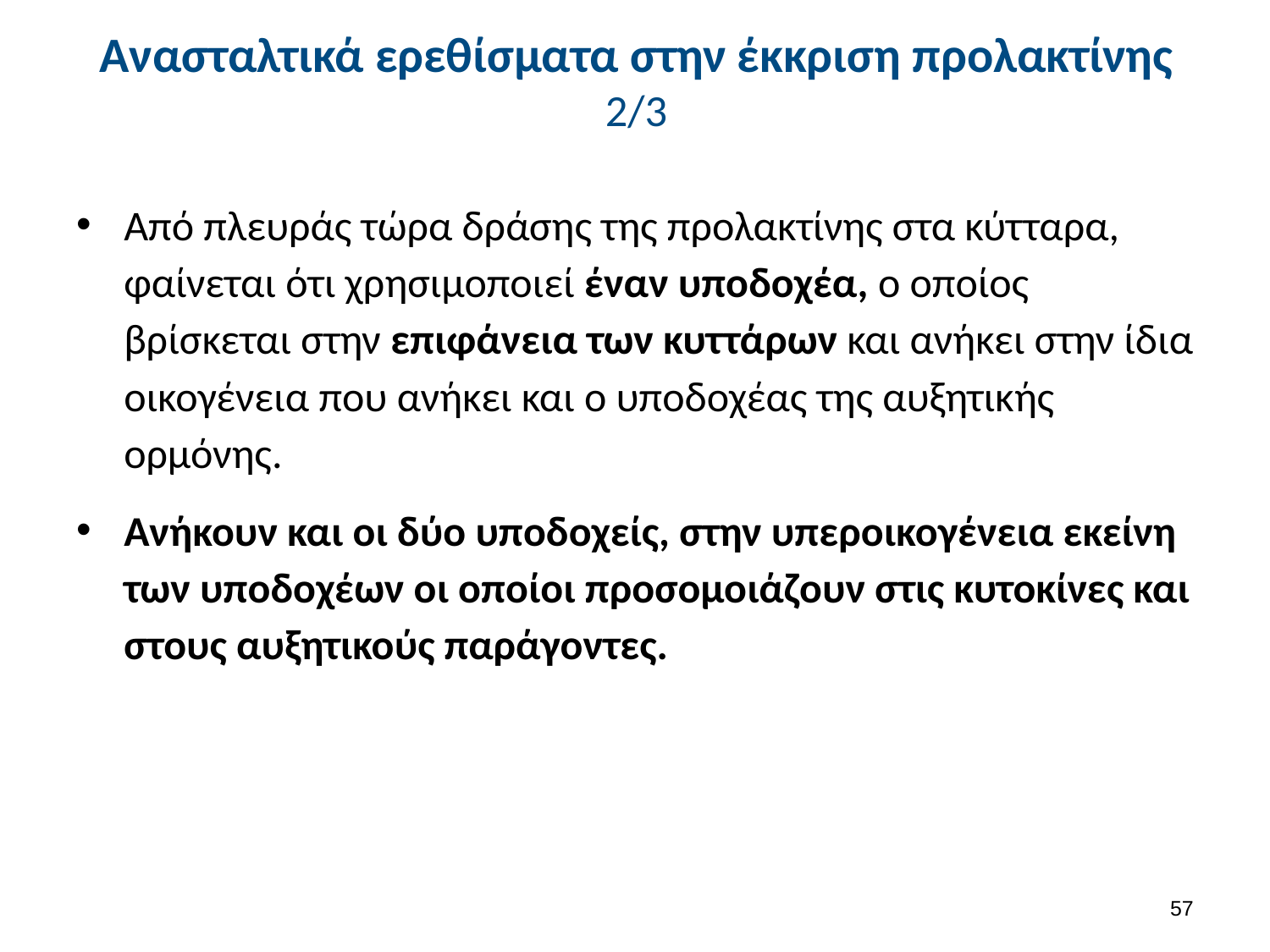

# Ανασταλτικά ερεθίσματα στην έκκριση προλακτίνης 2/3
Από πλευράς τώρα δράσης της προλακτίνης στα κύτταρα, φαίνεται ότι χρησιμοποιεί έναν υποδοχέα, ο οποίος βρίσκεται στην επιφάνεια των κυττάρων και ανήκει στην ίδια οικογένεια που ανήκει και ο υποδοχέας της αυξητικής ορμόνης.
Ανήκουν και οι δύο υποδοχείς, στην υπεροικογένεια εκείνη των υποδοχέων οι οποίοι προσομοιάζουν στις κυτοκίνες και στους αυξητικούς παράγοντες.

57